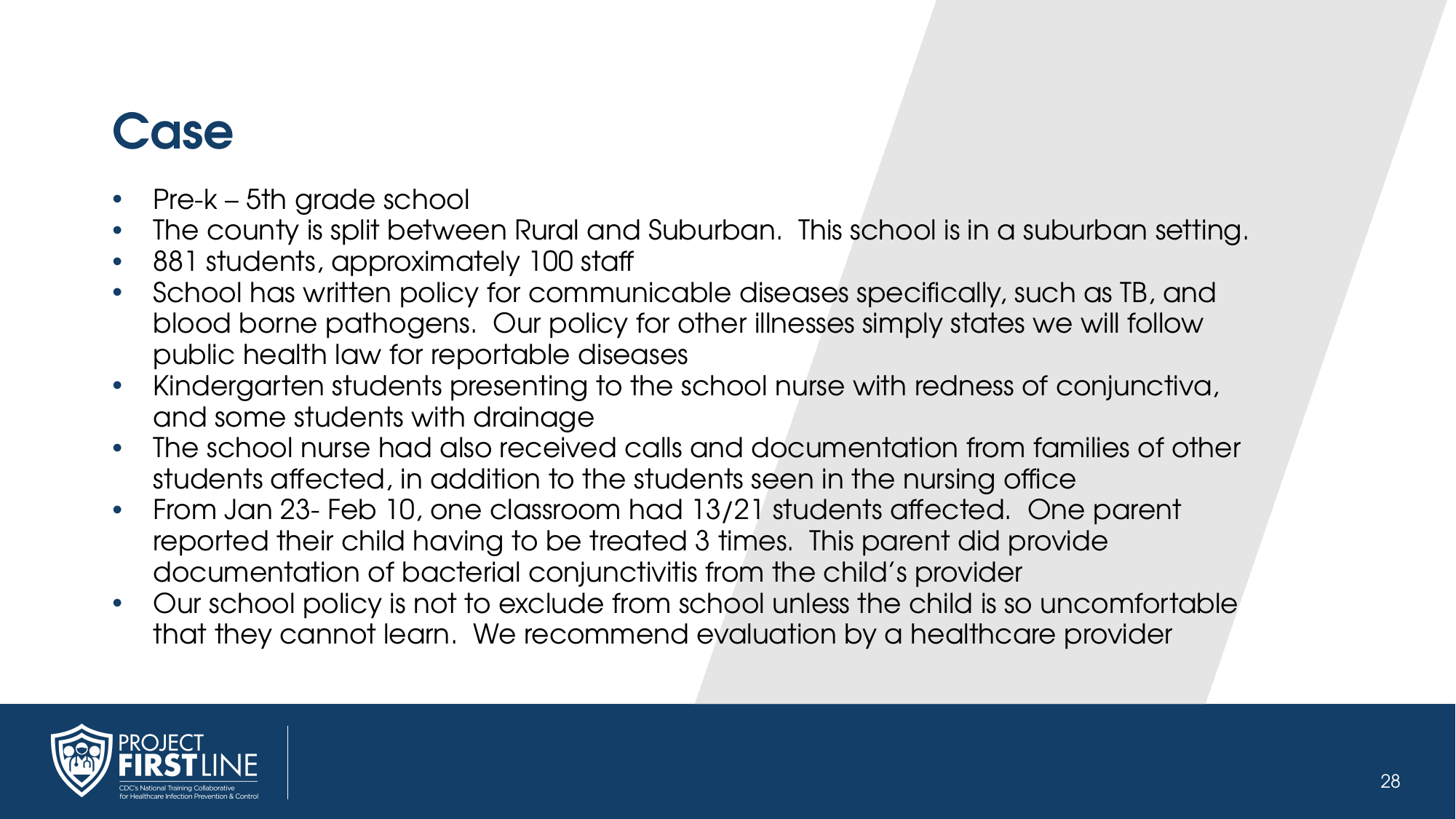

# Case
Pre-k – 5th grade school
The county is split between Rural and Suburban.  This school is in a suburban setting.
881 students, approximately 100 staff
School has written policy for communicable diseases specifically, such as TB, and blood borne pathogens.  Our policy for other illnesses simply states we will follow public health law for reportable diseases
Kindergarten students presenting to the school nurse with redness of conjunctiva, and some students with drainage
The school nurse had also received calls and documentation from families of other students affected, in addition to the students seen in the nursing office
From Jan 23- Feb 10, one classroom had 13/21 students affected.  One parent reported their child having to be treated 3 times.  This parent did provide documentation of bacterial conjunctivitis from the child’s provider
Our school policy is not to exclude from school unless the child is so uncomfortable that they cannot learn.  We recommend evaluation by a healthcare provider

28